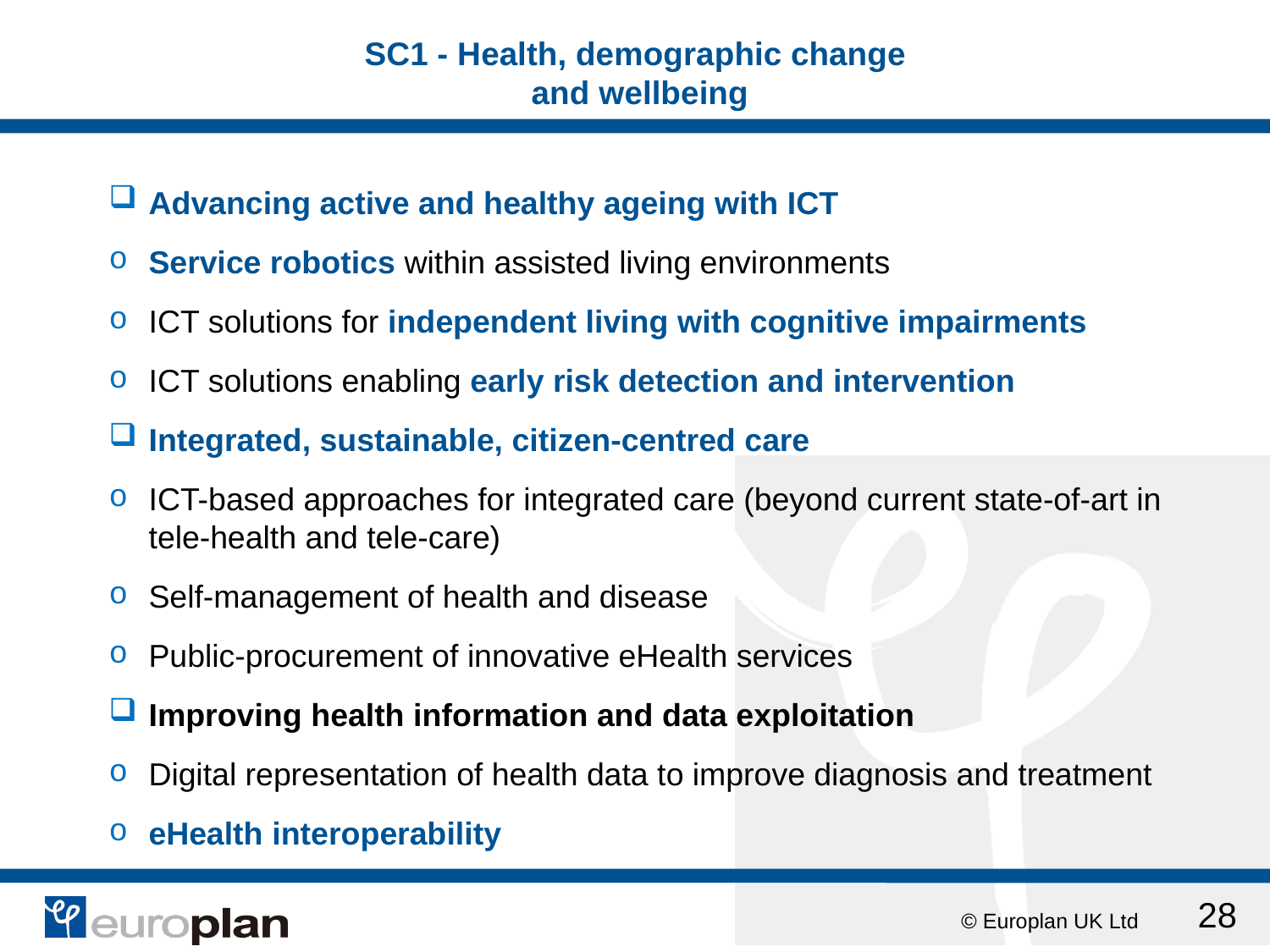

# SC1 - Health, demographic change and wellbeing
Advancing active and healthy ageing with ICT
Service robotics within assisted living environments
ICT solutions for independent living with cognitive impairments
ICT solutions enabling early risk detection and intervention
Integrated, sustainable, citizen-centred care
ICT-based approaches for integrated care (beyond current state-of-art in tele-health and tele-care)
Self-management of health and disease
Public-procurement of innovative eHealth services
Improving health information and data exploitation
Digital representation of health data to improve diagnosis and treatment
eHealth interoperability

28